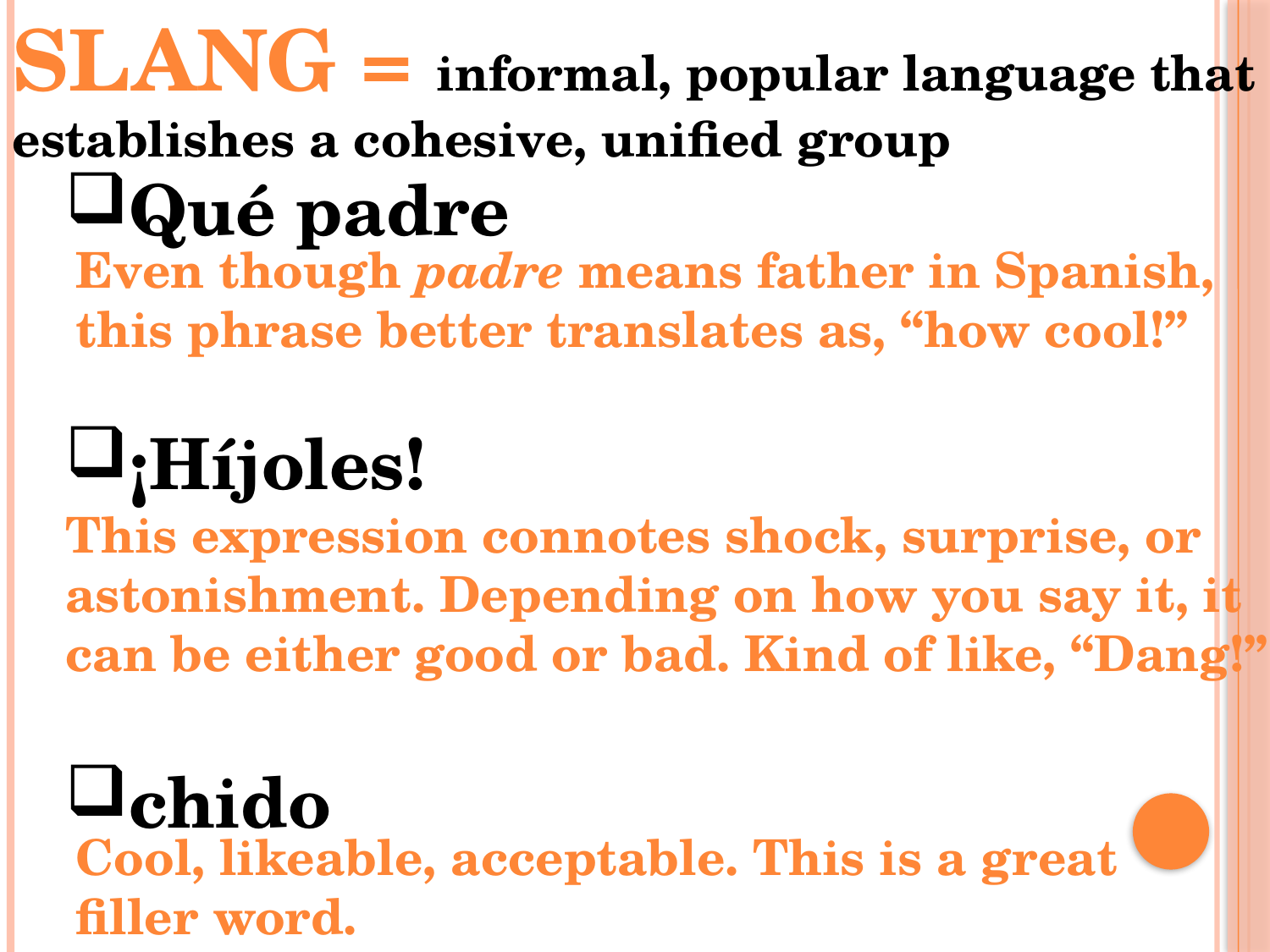

SLANG = informal, popular language that establishes a cohesive, unified group
Qué padre

¡Híjoles!

chido

Even though padre means father in Spanish, this phrase better translates as, “how cool!”
This expression connotes shock, surprise, or astonishment. Depending on how you say it, it can be either good or bad. Kind of like, “Dang!”
Cool, likeable, acceptable. This is a great     filler word.